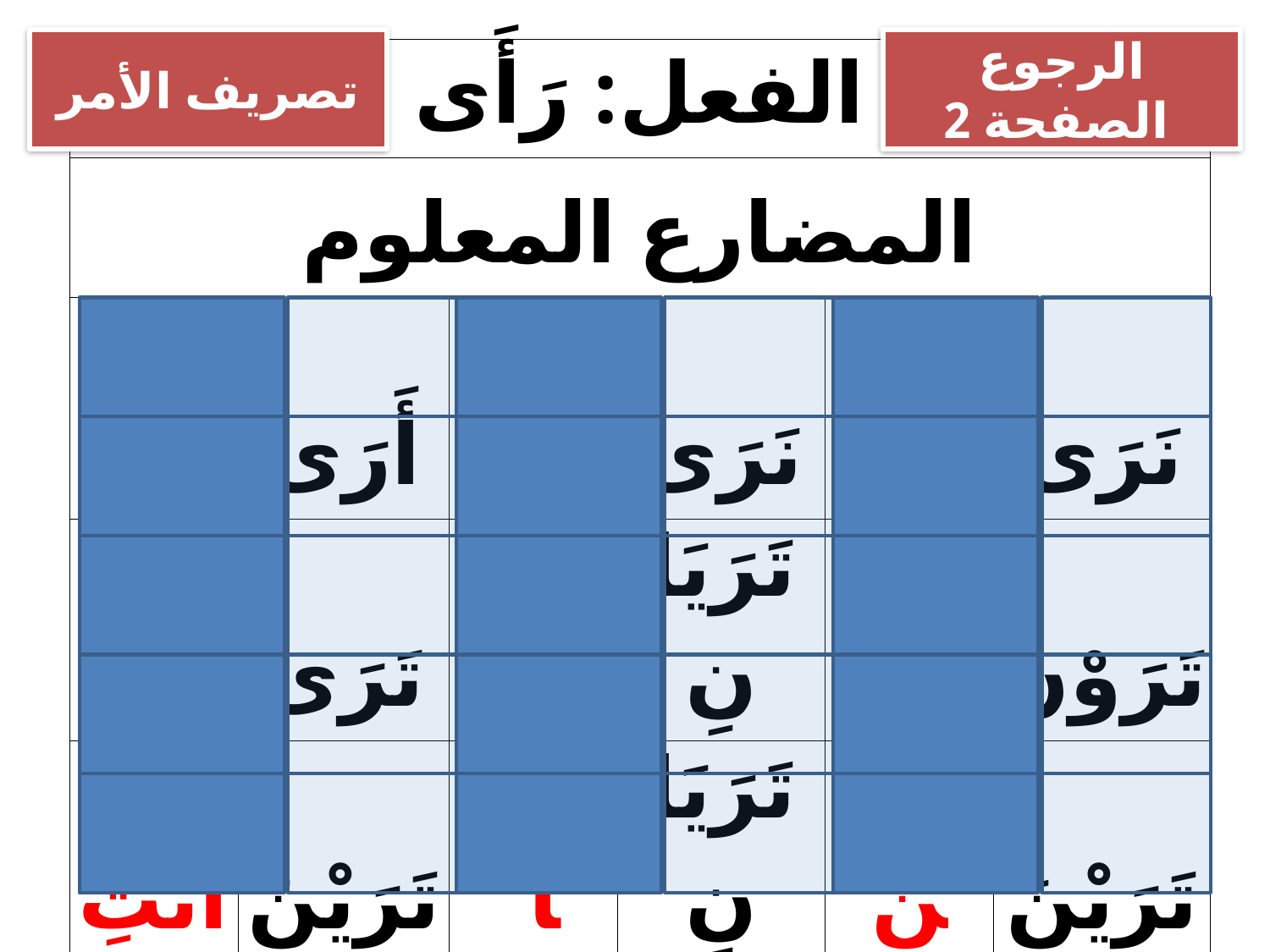

تصريف الأمر
الرجوع الصفحة 2
| الفعل: رَأَى |  |  |  |  |  |
| --- | --- | --- | --- | --- | --- |
| المضارع المعلوم |  |  |  |  |  |
| أنا | أَرَى | نحن | نَرَى | نحن | نَرَى |
| أنت | تَرَى | أنتما | تَرَيَانِ | أنتم | تَرَوْنَ |
| أنتِ | تَرَيْنَ | أنتما | تَرَيَانِ | أنتن | تَرَيْنَ |
| هو | يَرَى | هما | يَرَيَانِ | هم | يَرَوْنَ |
| هي | تَرَى | هما | تَرَيَانِ | هن | يَرَيْنَ |